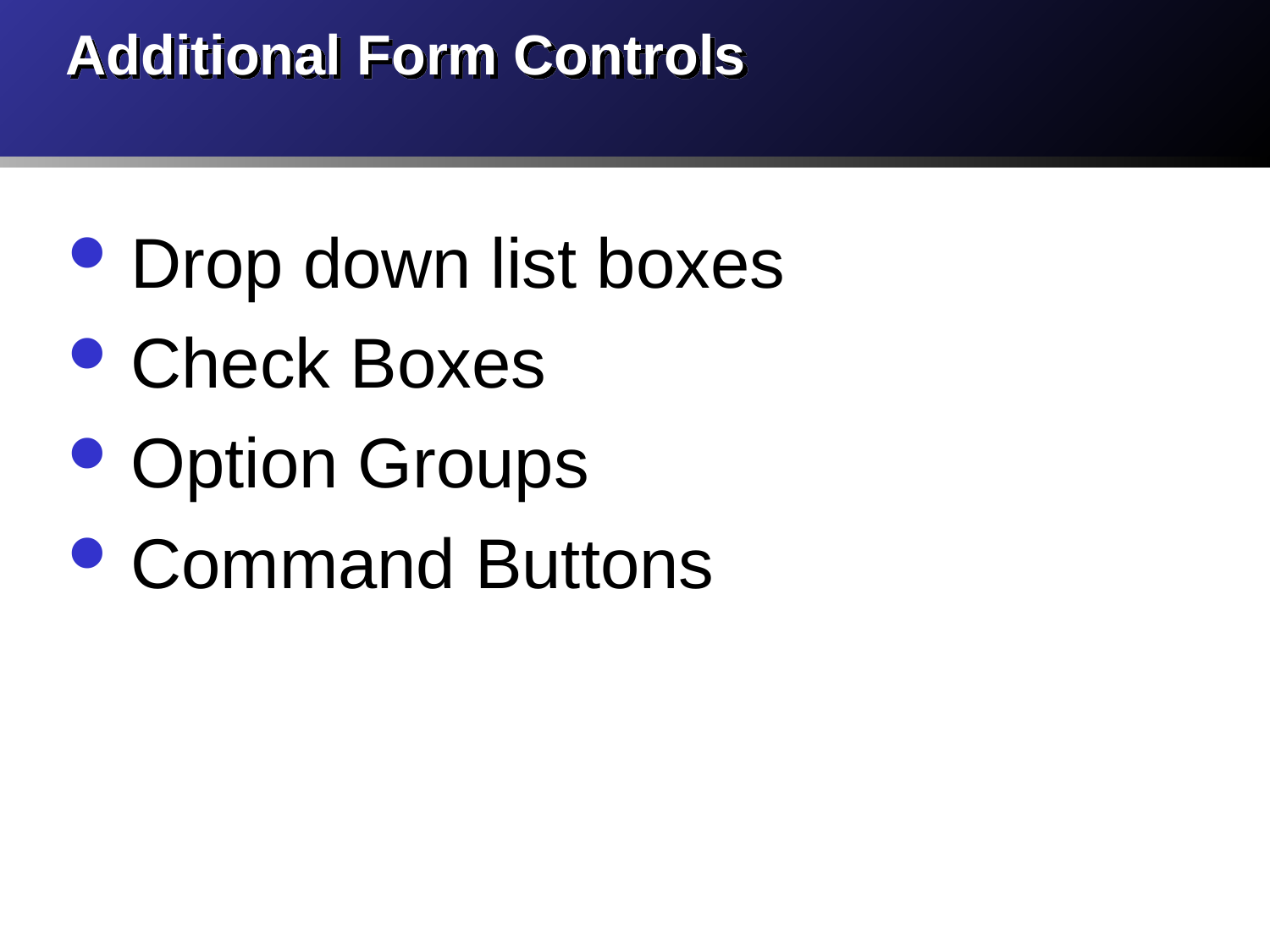

# Additional Form Controls
Drop down list boxes
Check Boxes
Option Groups
Command Buttons